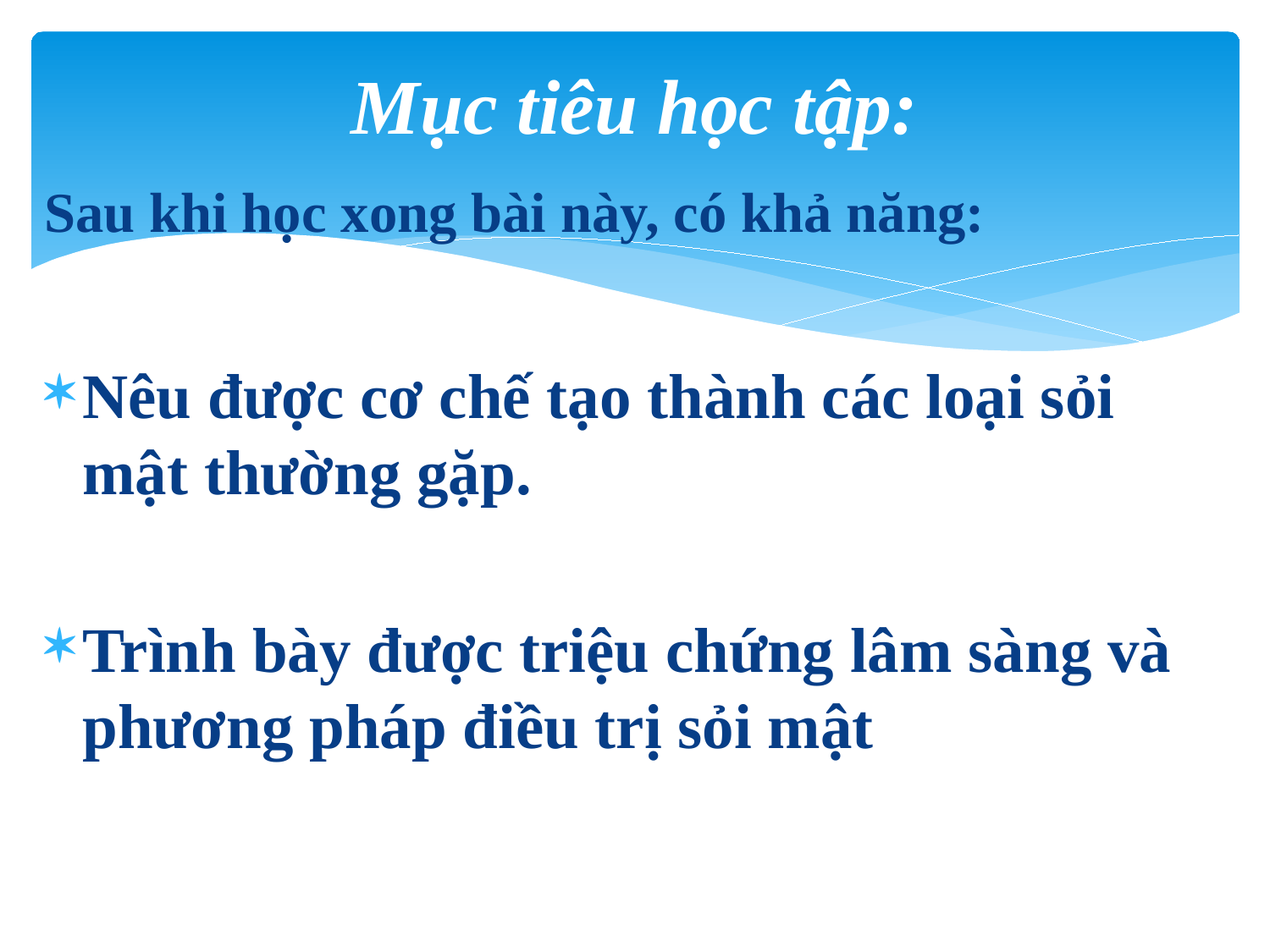

# Mục tiêu học tập:
Sau khi học xong bài này, có khả năng:

Nêu được cơ chế tạo thành các loại sỏi mật thường gặp.

Trình bày được triệu chứng lâm sàng và phương pháp điều trị sỏi mật